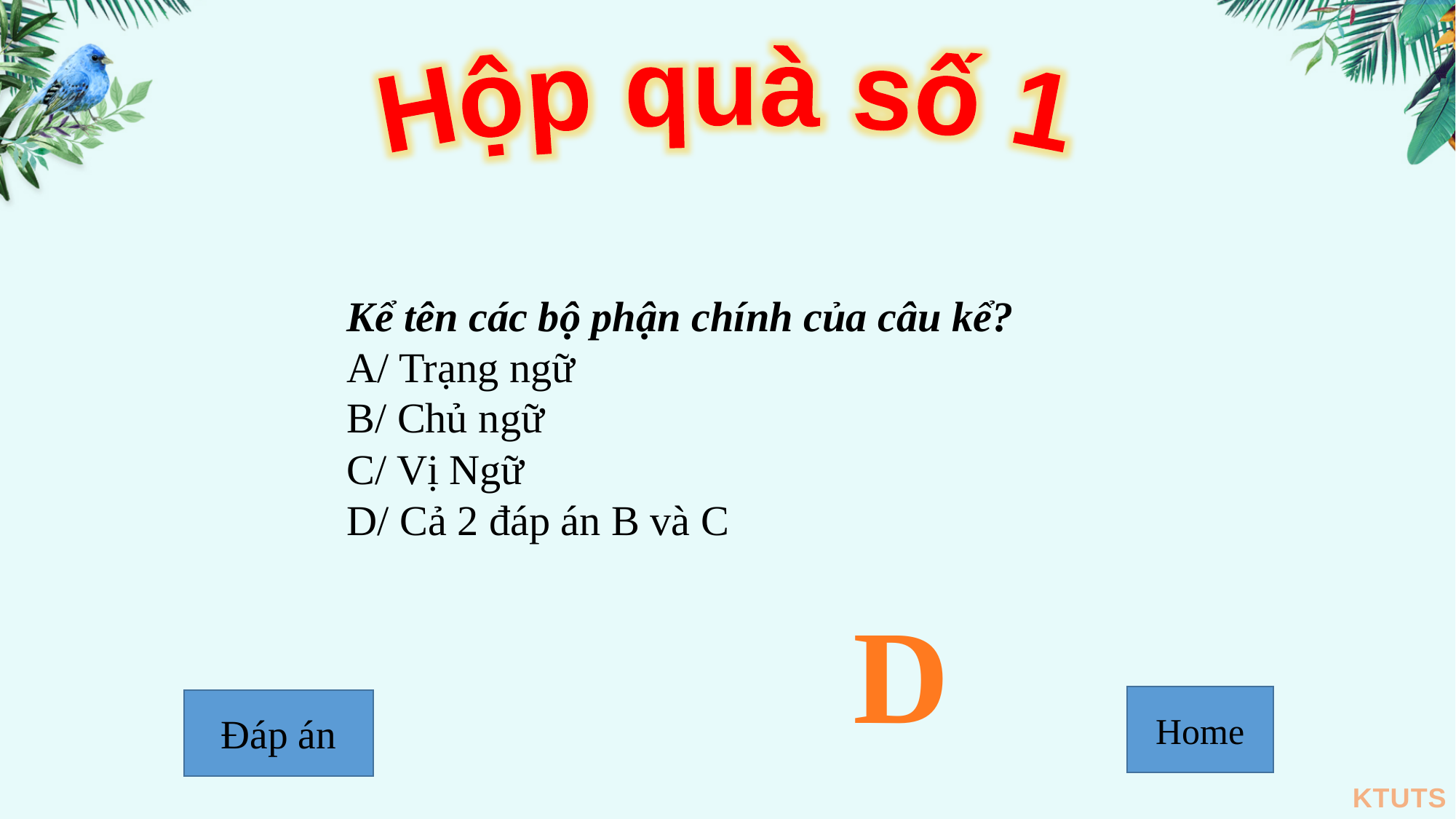

Hộp quà số 1
Kể tên các bộ phận chính của câu kể?
A/ Trạng ngữ
B/ Chủ ngữ
C/ Vị Ngữ
D/ Cả 2 đáp án B và C
D
Home
Đáp án